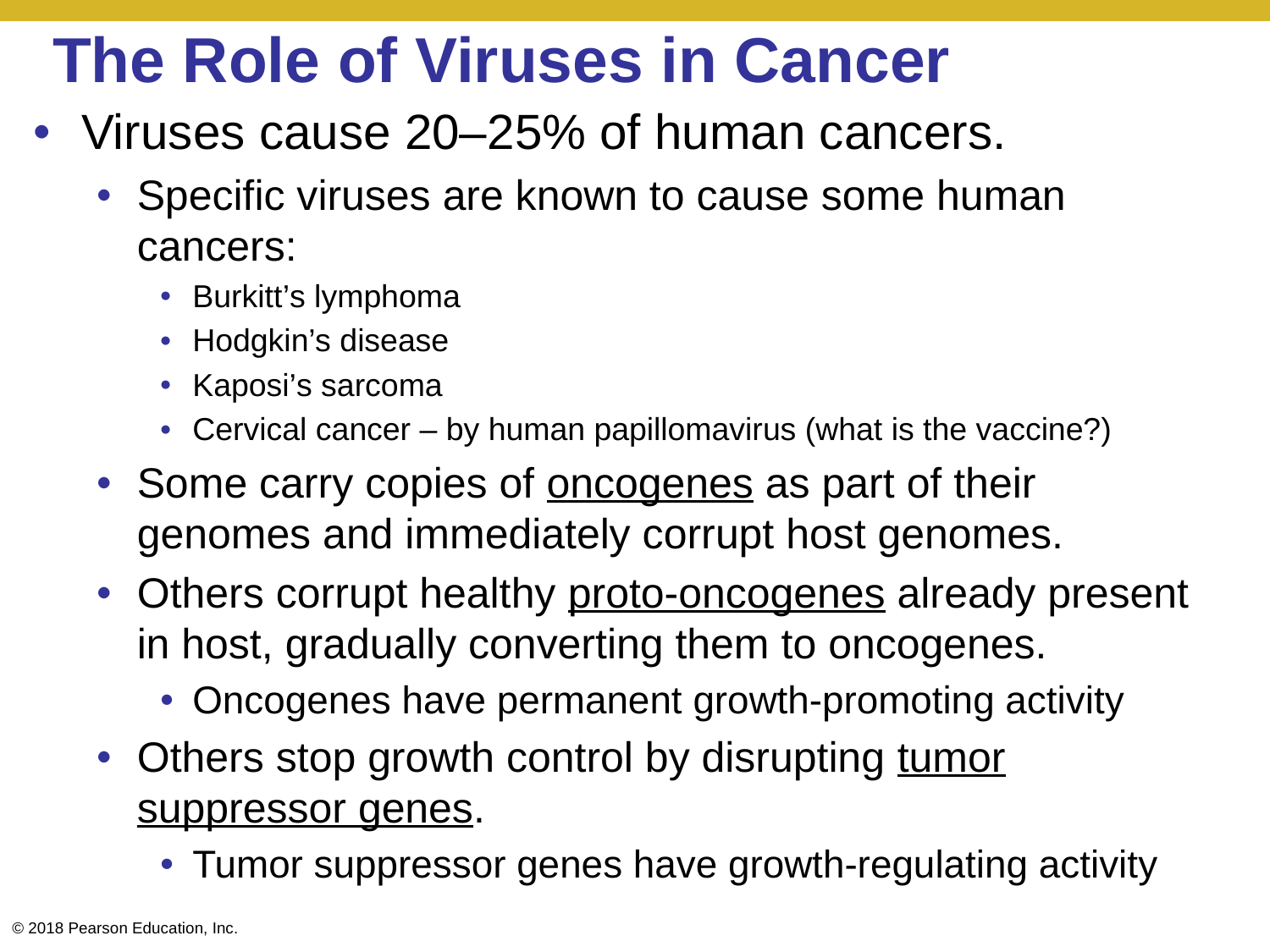

# The Role of Viruses in Cancer
Viruses cause 20–25% of human cancers.
Specific viruses are known to cause some human cancers:
Burkitt’s lymphoma
Hodgkin’s disease
Kaposi’s sarcoma
Cervical cancer – by human papillomavirus (what is the vaccine?)
Some carry copies of oncogenes as part of their genomes and immediately corrupt host genomes.
Others corrupt healthy proto-oncogenes already present in host, gradually converting them to oncogenes.
Oncogenes have permanent growth-promoting activity
Others stop growth control by disrupting tumor suppressor genes.
Tumor suppressor genes have growth-regulating activity